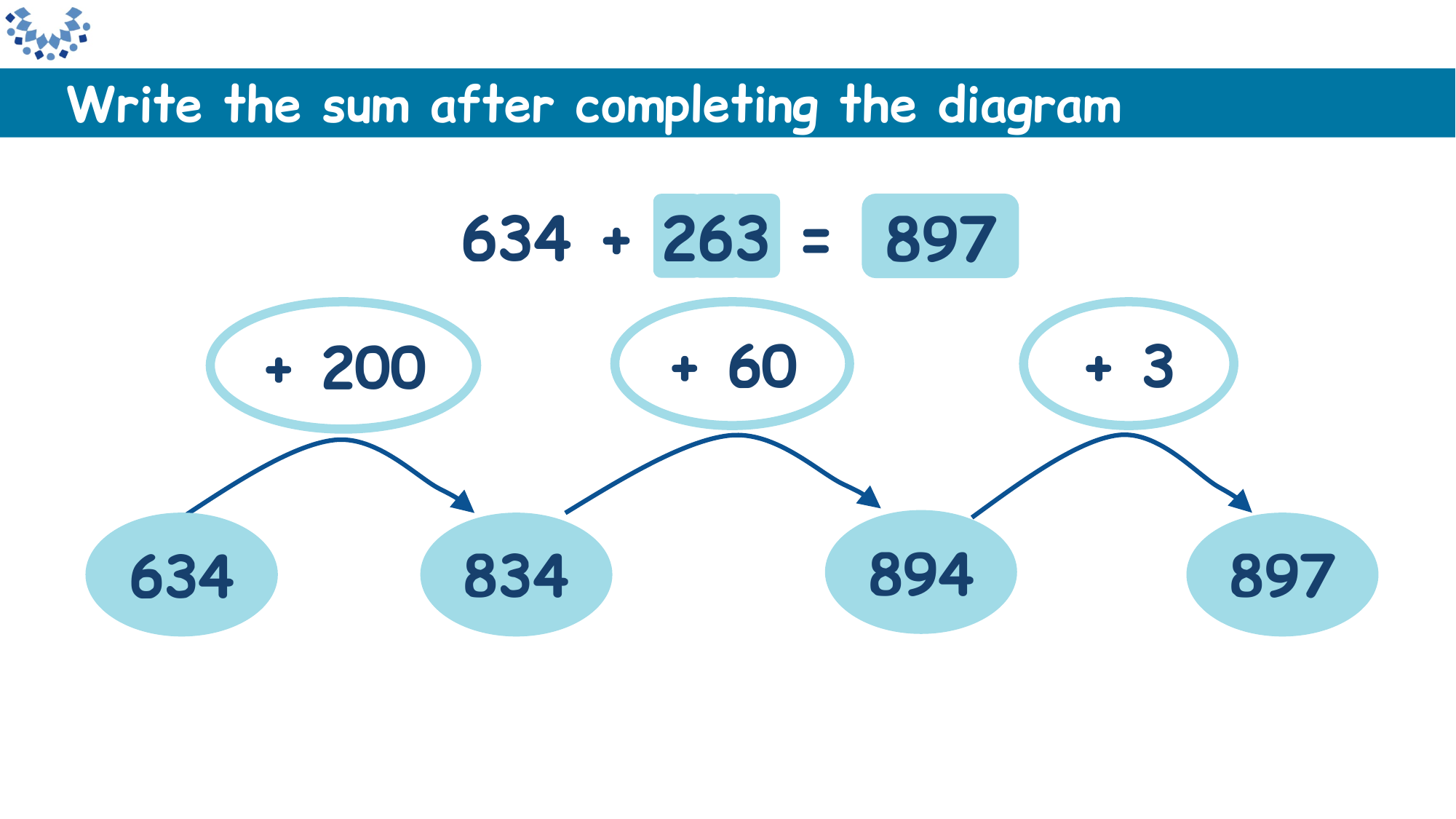

Write the sum after completing the diagram

634 + 263 =
897
+ 200
+ 60
+ 3

634

894
834
897